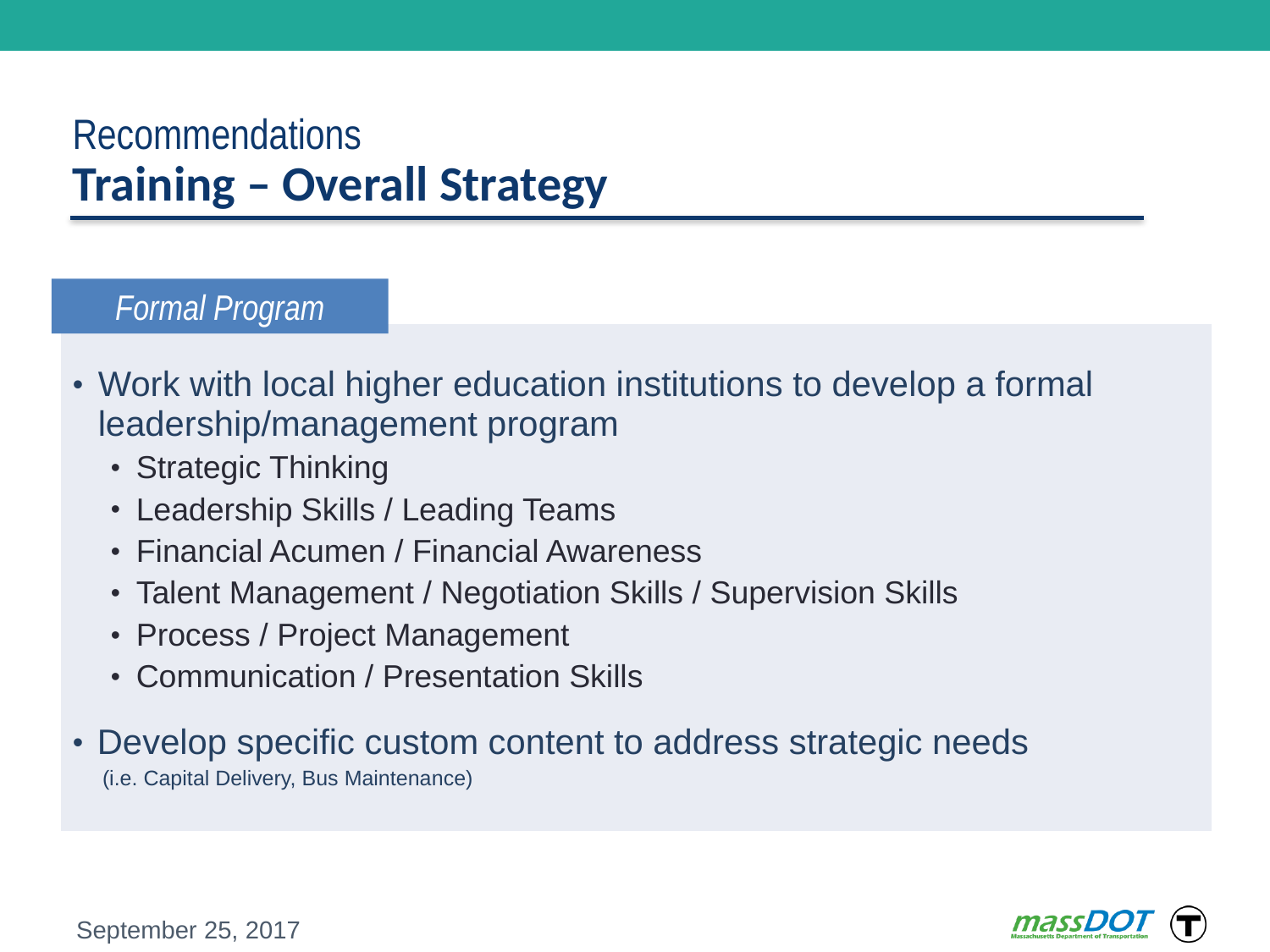

Recommendations
Training – Overall Strategy
Formal Program
| Work with local higher education institutions to develop a formal leadership/management program Strategic Thinking Leadership Skills / Leading Teams Financial Acumen / Financial Awareness Talent Management / Negotiation Skills / Supervision Skills Process / Project Management Communication / Presentation Skills Develop specific custom content to address strategic needs (i.e. Capital Delivery, Bus Maintenance) |
| --- |